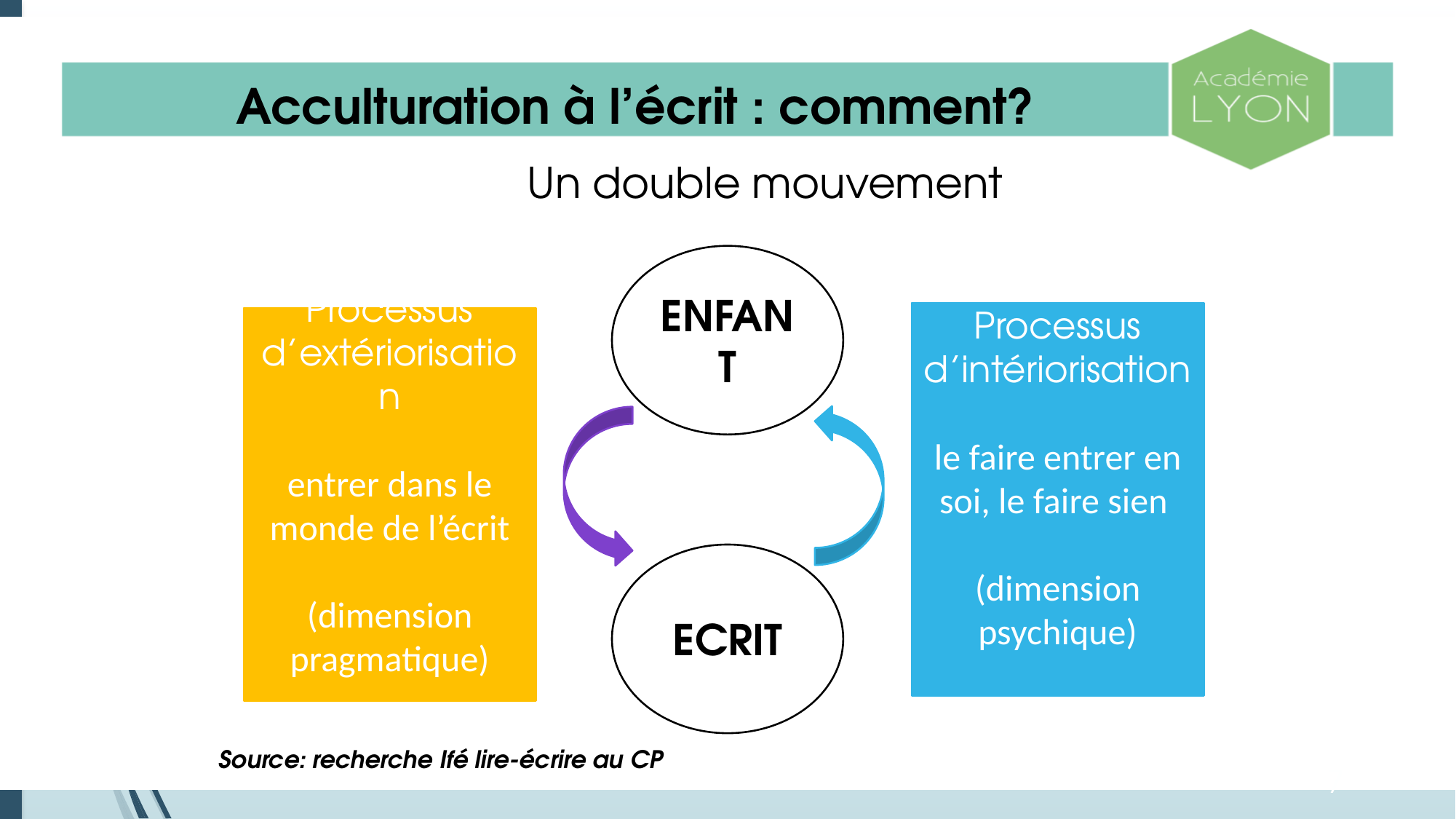

Acculturation à l’écrit : comment?
Un double mouvement
ENFANT
Processus d’intériorisation

le faire entrer en soi, le faire sien

(dimension psychique)

Processus d’extériorisation

entrer dans le monde de l’écrit

(dimension pragmatique)

ECRIT
Source: recherche Ifé lire-écrire au CP
7